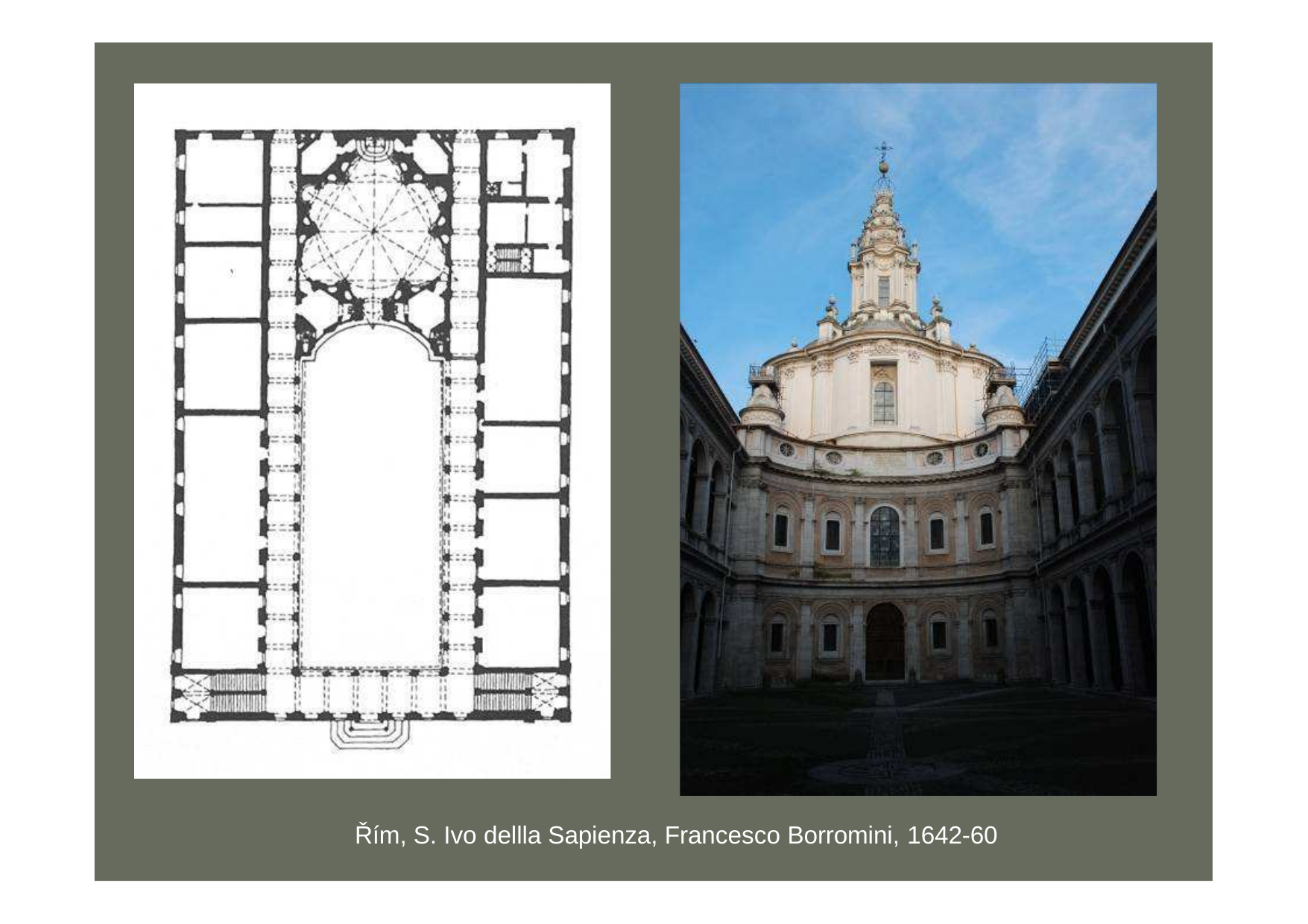

Řím, S. Ivo dellla Sapienza, Francesco Borromini, 1642-60